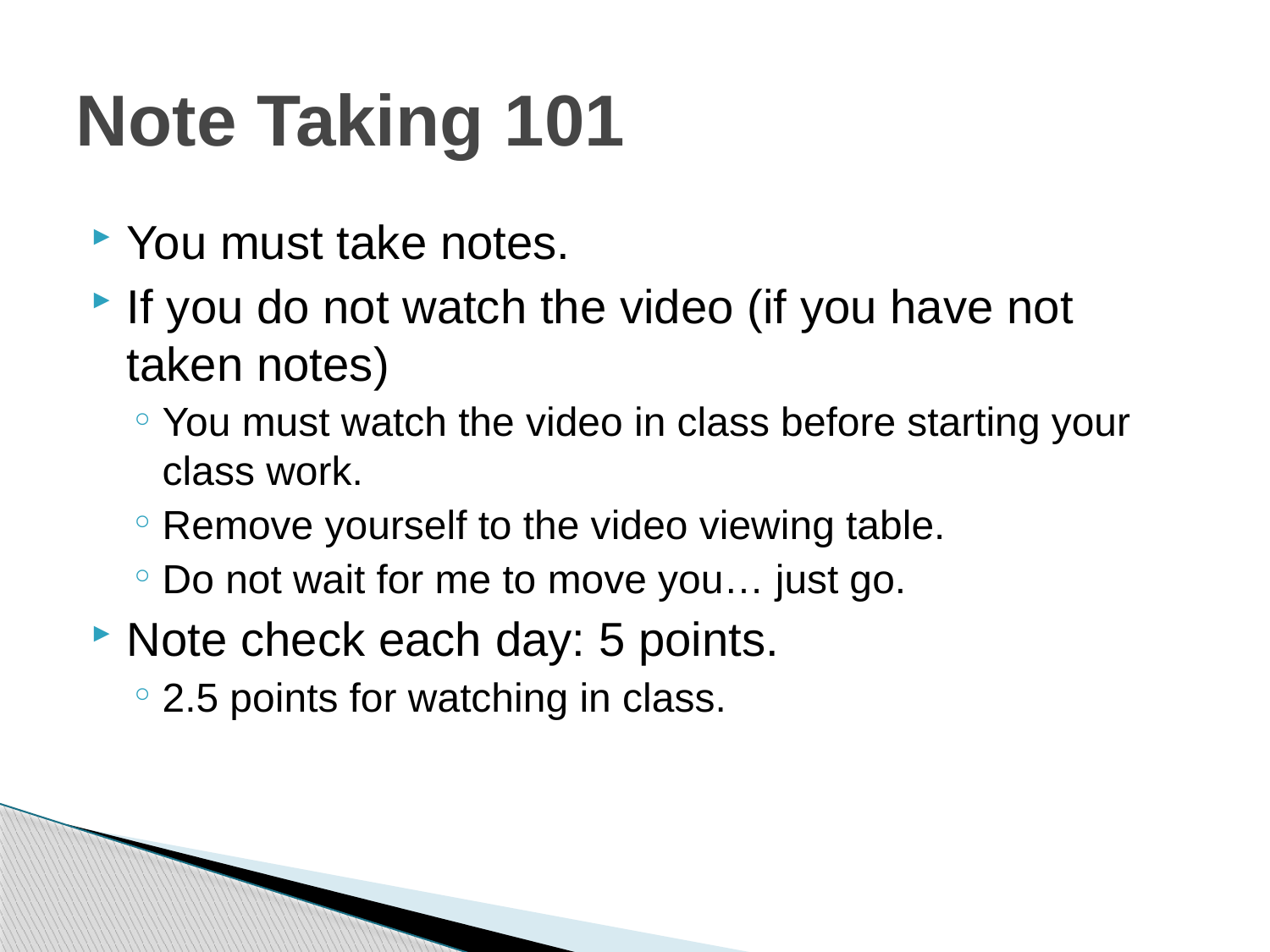

# Note Taking 101
You must take notes.
If you do not watch the video (if you have not taken notes)
You must watch the video in class before starting your class work.
Remove yourself to the video viewing table.
Do not wait for me to move you… just go.
Note check each day: 5 points.
2.5 points for watching in class.